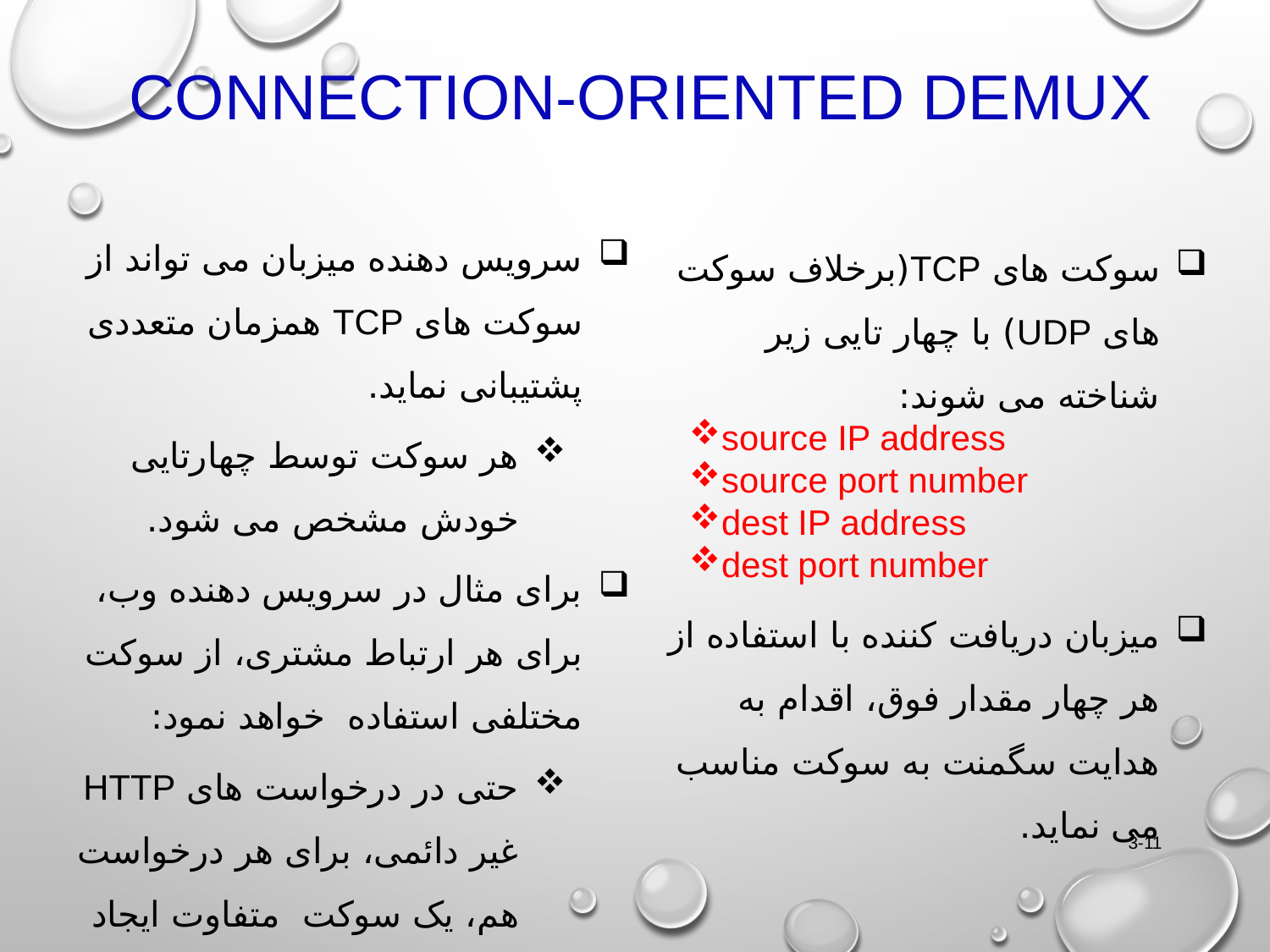

# Connection-oriented demux
سرویس دهنده میزبان می تواند از سوکت های TCP همزمان متعددی پشتیبانی نماید.
هر سوکت توسط چهارتایی خودش مشخص می شود.
برای مثال در سرویس دهنده وب، برای هر ارتباط مشتری، از سوکت مختلفی استفاده  خواهد نمود:
حتی در درخواست های HTTP غیر دائمی، برای هر درخواست هم، یک سوکت  متفاوت ایجاد خواهد نمود.
سوکت های TCP(برخلاف سوکت های UDP) با چهار تایی زیر شناخته می شوند:
source IP address
source port number
dest IP address
dest port number
میزبان دریافت کننده با استفاده از هر چهار مقدار فوق، اقدام به هدایت سگمنت به سوکت مناسب می نماید.
3-11